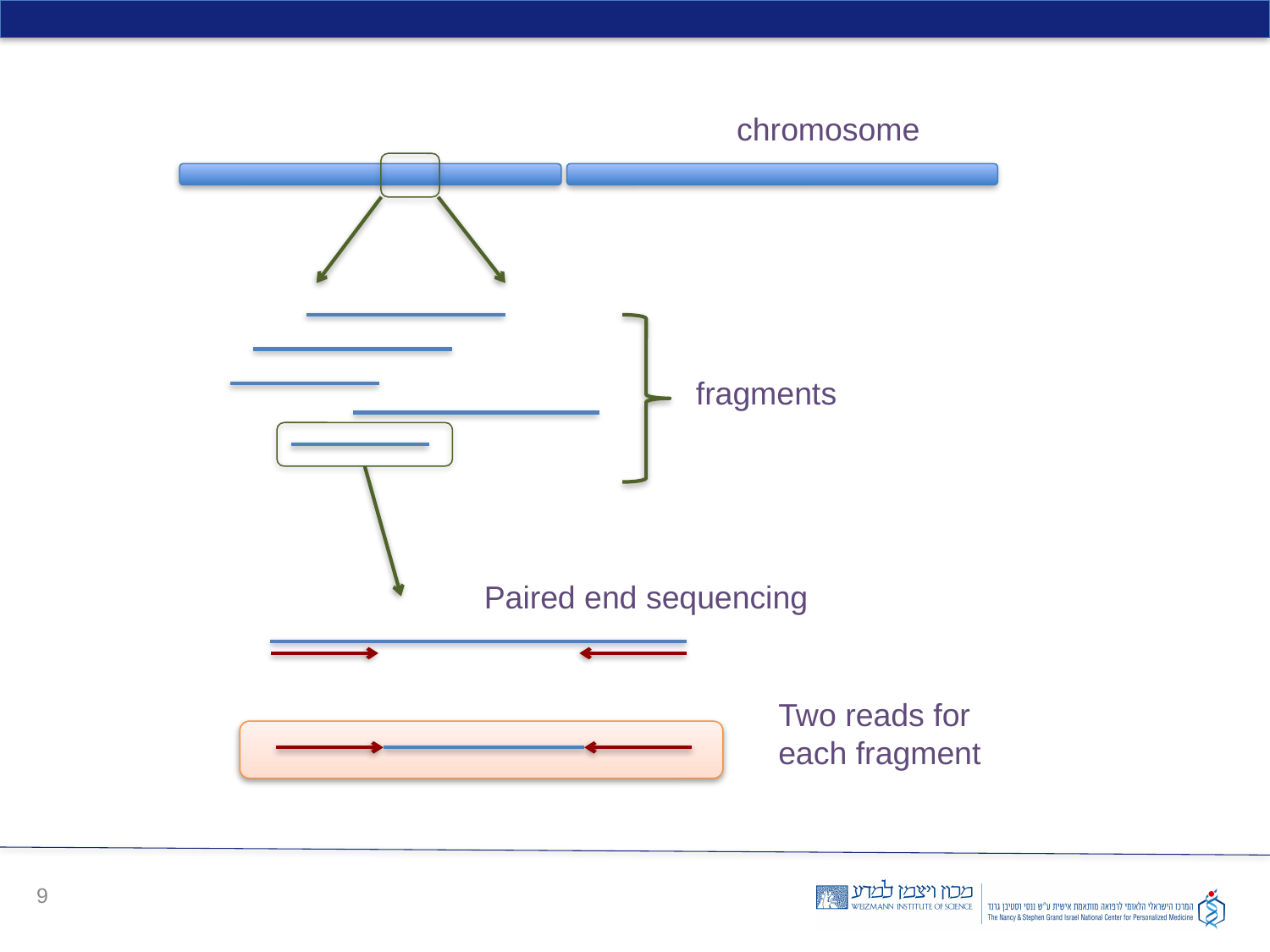

chromosome

fragments

Paired end sequencing
Two reads for each fragment

9